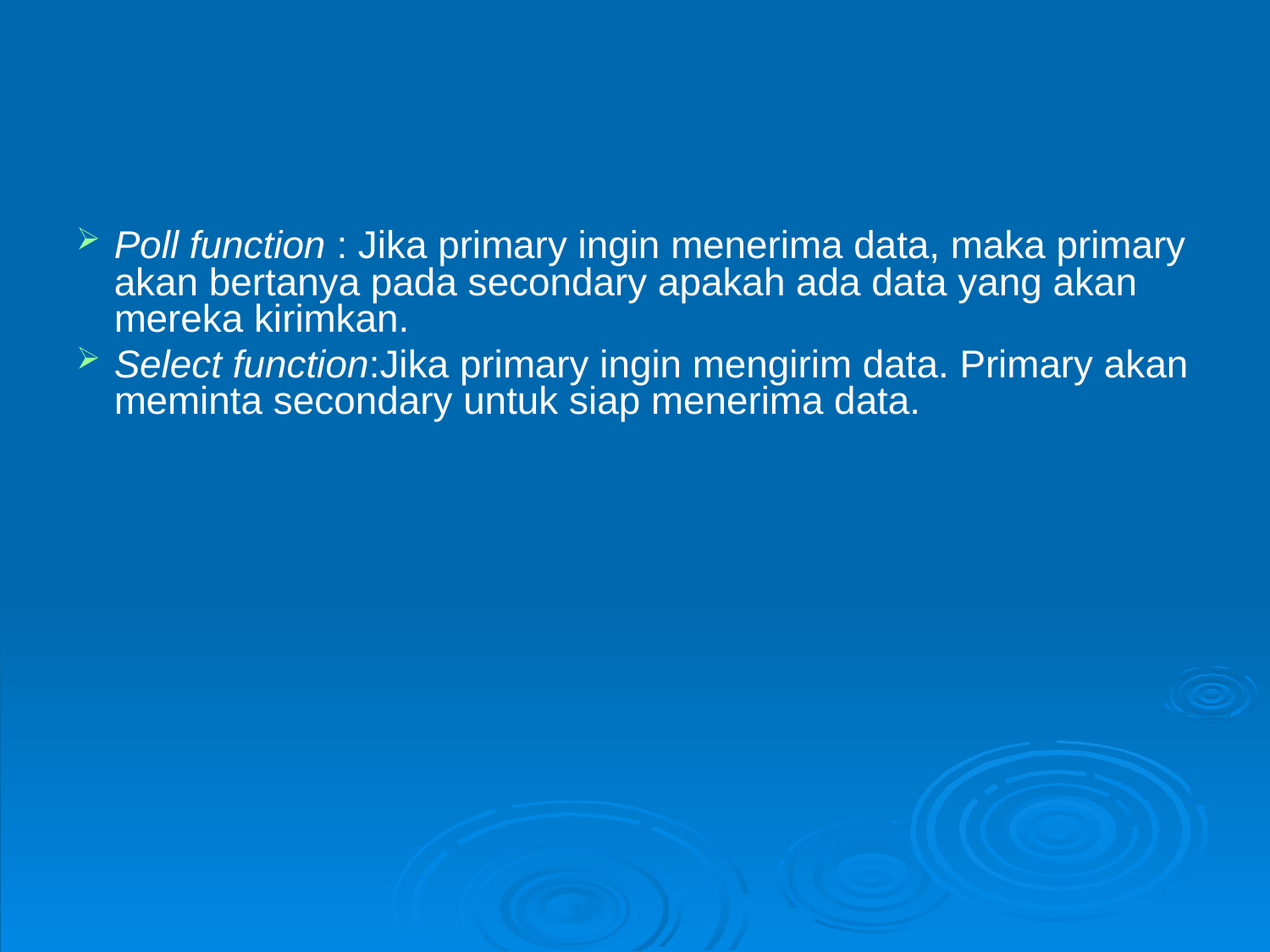

Poll function : Jika primary ingin menerima data, maka primary akan bertanya pada secondary apakah ada data yang akan mereka kirimkan.
Select function:Jika primary ingin mengirim data. Primary akan meminta secondary untuk siap menerima data.